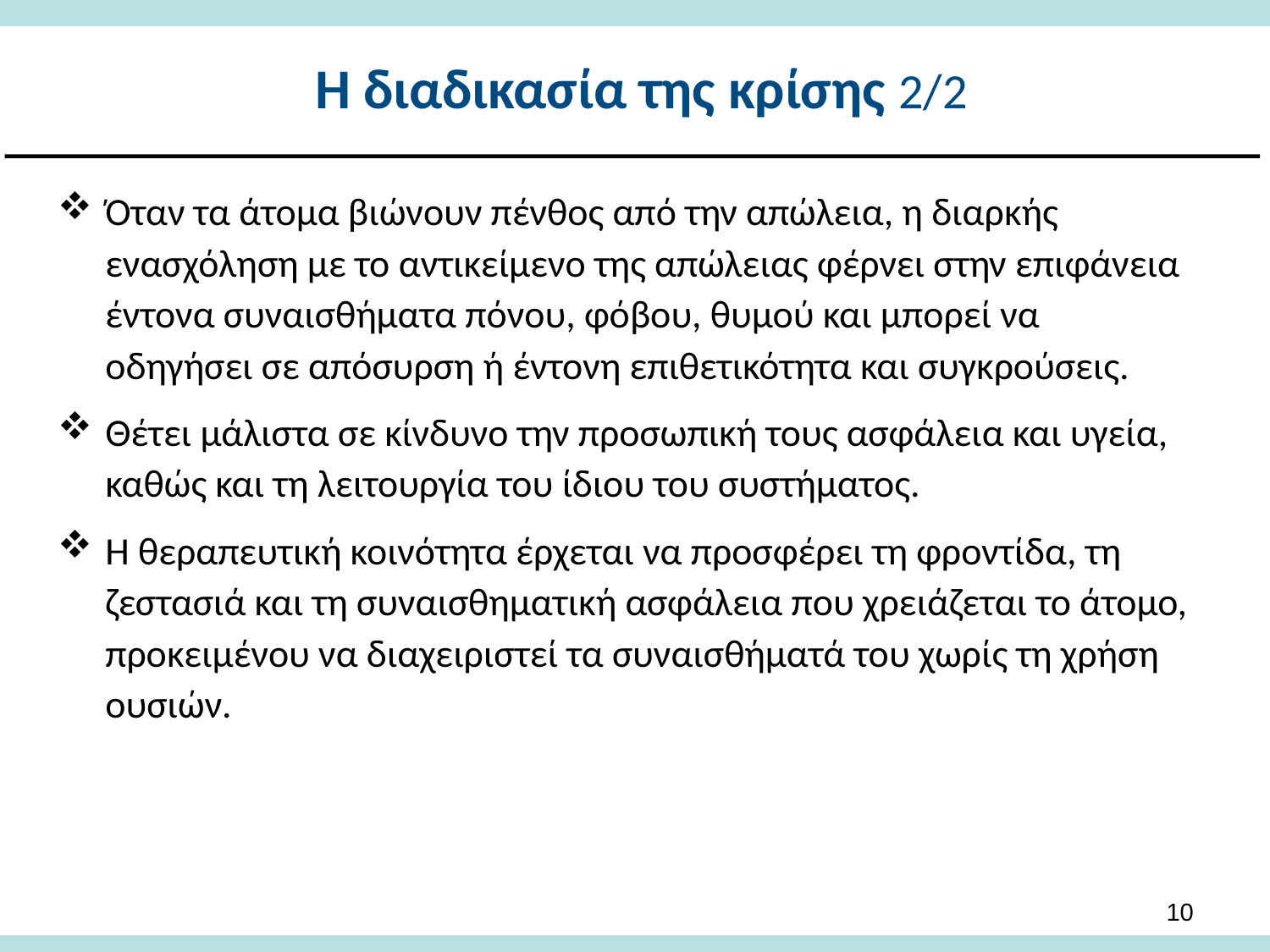

# Η διαδικασία της κρίσης 2/2
Όταν τα άτομα βιώνουν πένθος από την απώλεια, η διαρκής ενασχόληση με το αντικείμενο της απώλειας φέρνει στην επιφάνεια έντονα συναισθήματα πόνου, φόβου, θυμού και μπορεί να οδηγήσει σε απόσυρση ή έντονη επιθετικότητα και συγκρούσεις.
Θέτει μάλιστα σε κίνδυνο την προσωπική τους ασφάλεια και υγεία, καθώς και τη λειτουργία του ίδιου του συστήματος.
Η θεραπευτική κοινότητα έρχεται να προσφέρει τη φροντίδα, τη ζεστασιά και τη συναισθηματική ασφάλεια που χρειάζεται το άτομο, προκειμένου να διαχειριστεί τα συναισθήματά του χωρίς τη χρήση ουσιών.
10